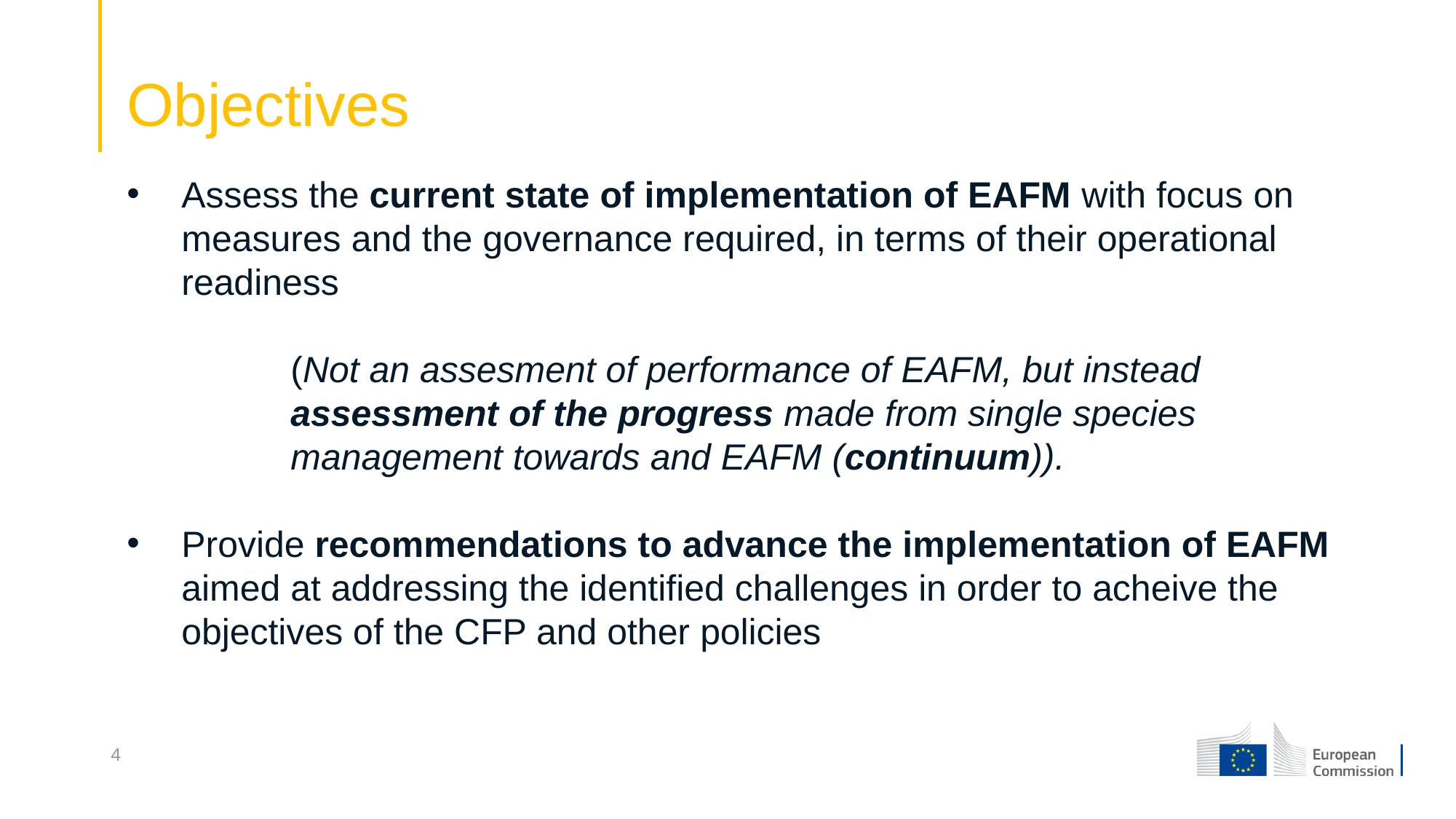

Objectives

Assess the current state of implementation of EAFM with focus on measures and the governance required, in terms of their operational readiness

(Not an assesment of performance of EAFM, but instead assessment of the progress made from single species management towards and EAFM (continuum)).

Provide recommendations to advance the implementation of EAFM aimed at addressing the identified challenges in order to acheive the objectives of the CFP and other policies

4